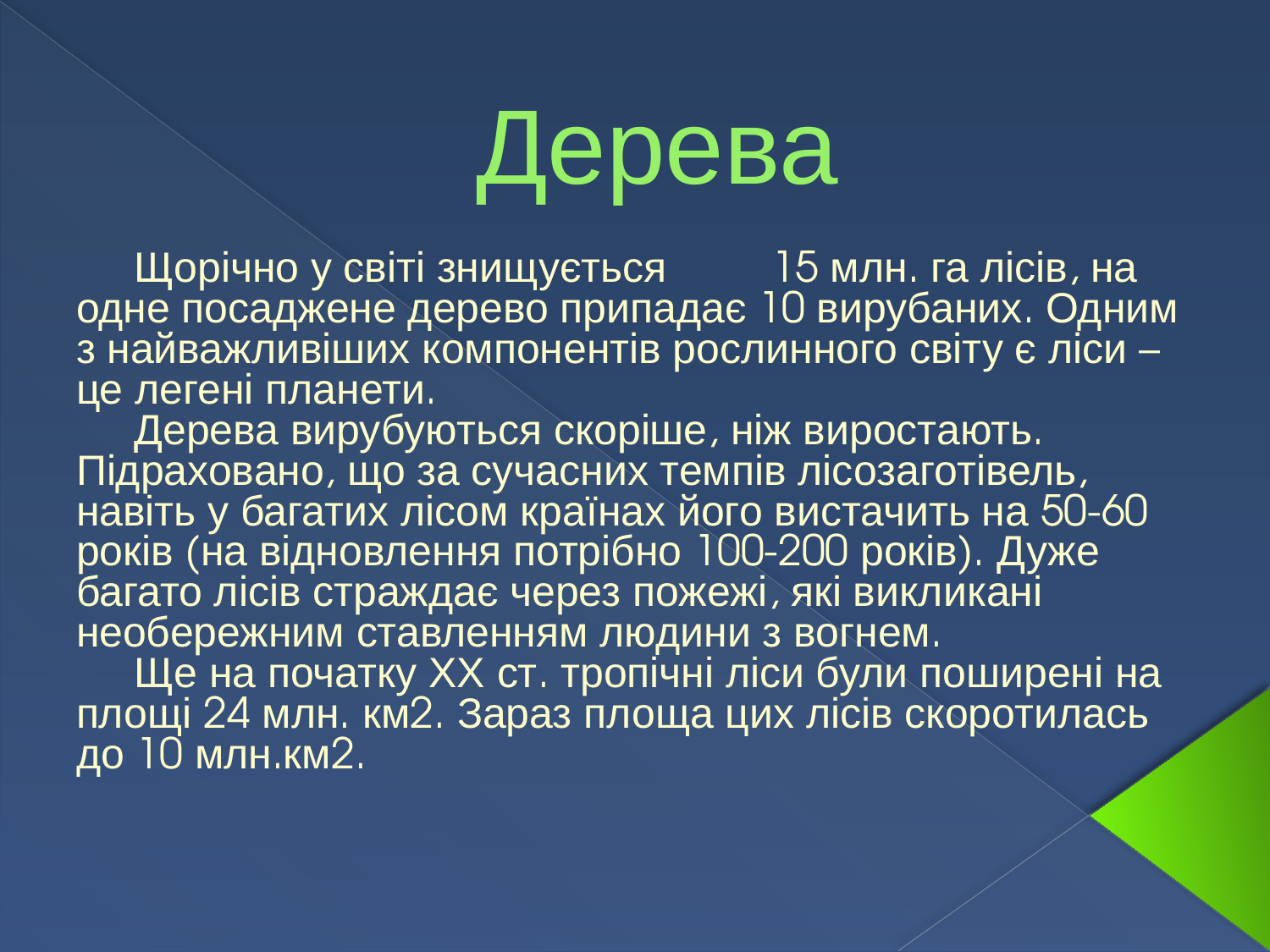

# Дерева
     Щорічно у світі знищується         15 млн. га лісів, на одне посаджене дерево припадає 10 вирубаних. Одним з найважливіших компонентів рослинного світу є ліси – це легені планети.
     Дерева вирубуються скоріше, ніж виростають. Підраховано, що за сучасних темпів лісозаготівель, навіть у багатих лісом країнах його вистачить на 50-60 років (на відновлення потрібно 100-200 років). Дуже багато лісів страждає через пожежі, які викликані необережним ставленням людини з вогнем.
     Ще на початку ХХ ст. тропічні ліси були поширені на площі 24 млн. км2. Зараз площа цих лісів скоротилась до 10 млн.км2.